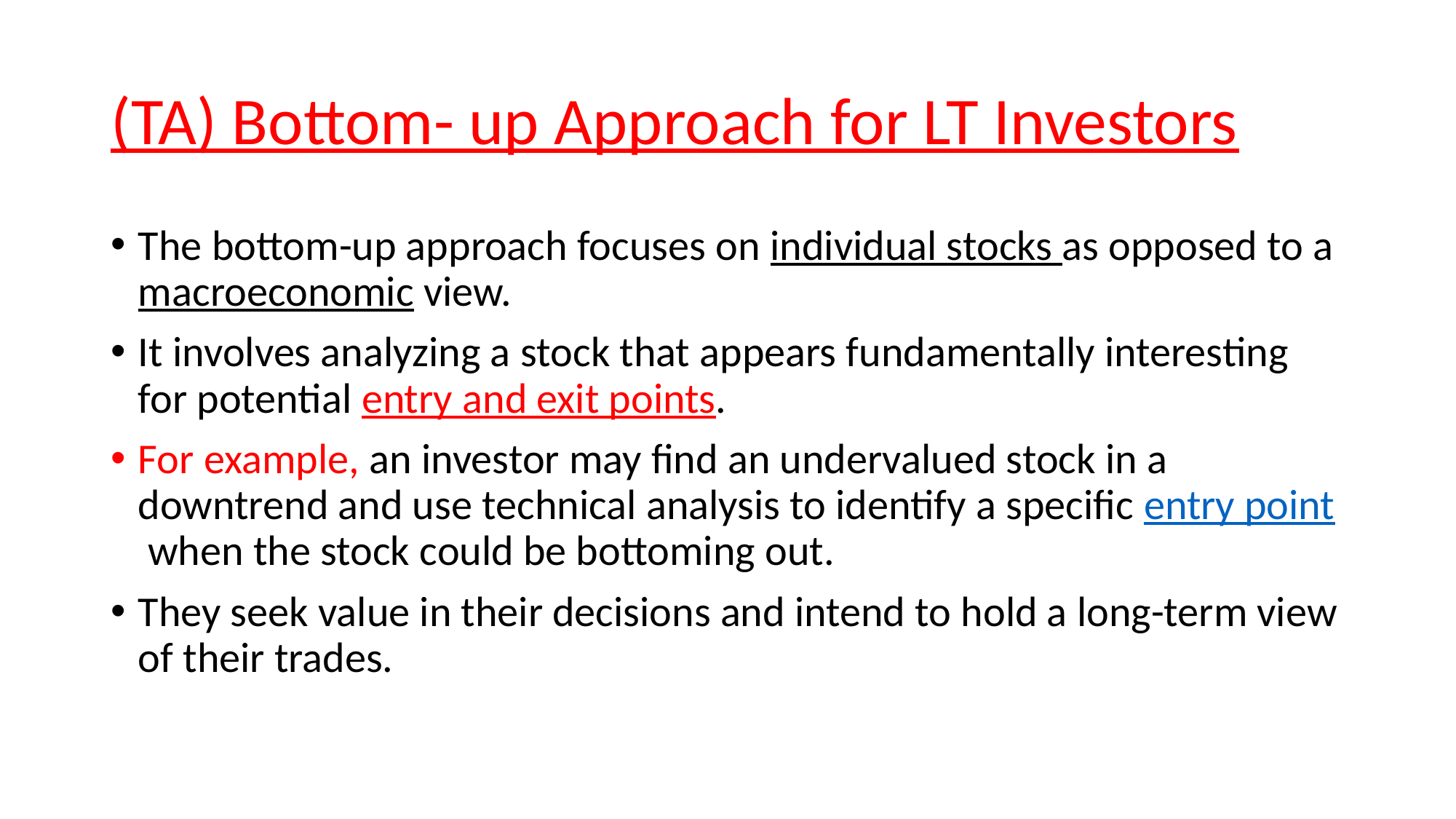

# (TA) Bottom- up Approach for LT Investors
The bottom-up approach focuses on individual stocks as opposed to a macroeconomic view.
It involves analyzing a stock that appears fundamentally interesting for potential entry and exit points.
For example, an investor may find an undervalued stock in a downtrend and use technical analysis to identify a specific entry point when the stock could be bottoming out.
They seek value in their decisions and intend to hold a long-term view of their trades.